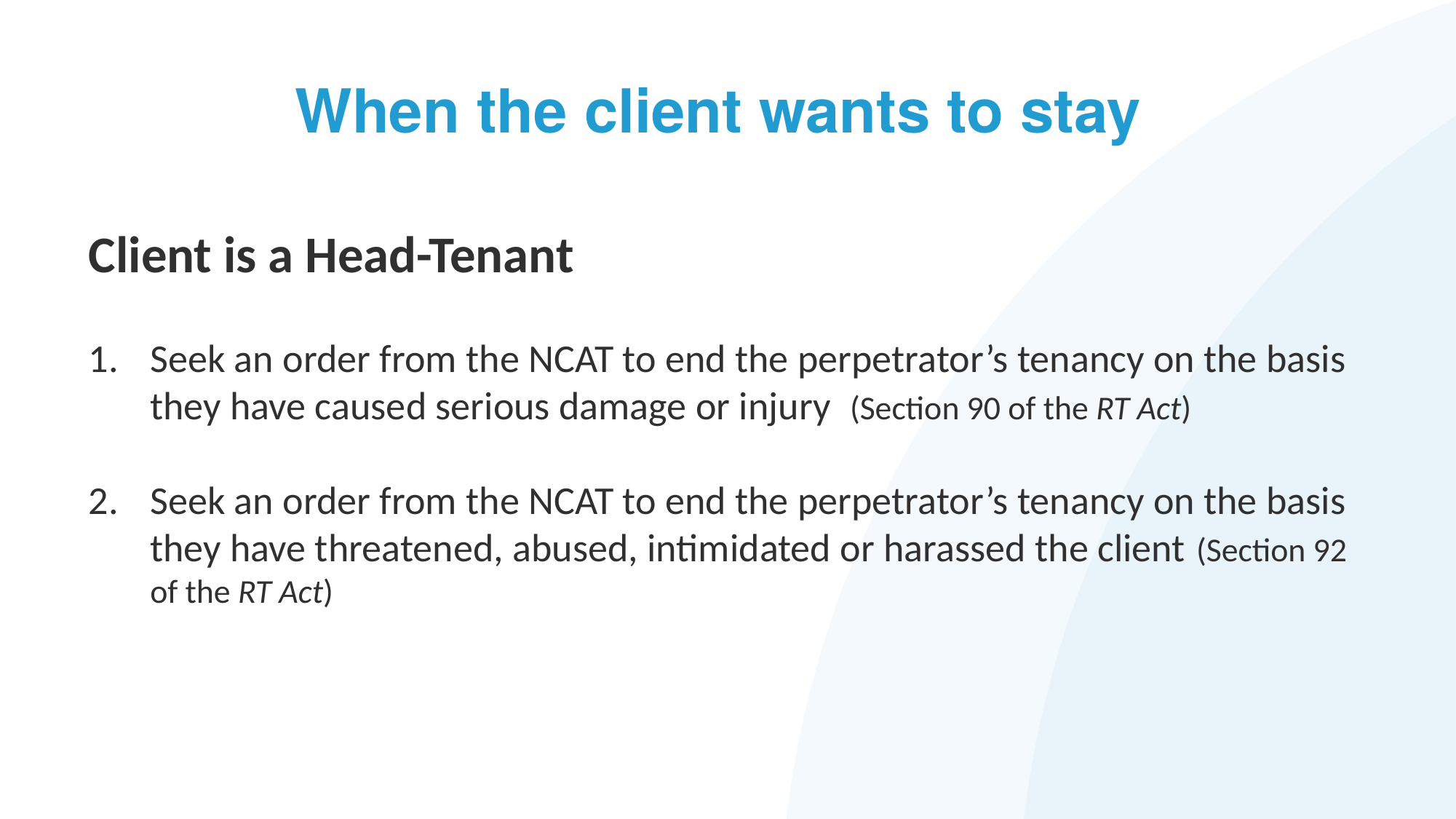

# When the client wants to stay
Client is a Head-Tenant
Seek an order from the NCAT to end the perpetrator’s tenancy on the basis they have caused serious damage or injury  (Section 90 of the RT Act)

Seek an order from the NCAT to end the perpetrator’s tenancy on the basis they have threatened, abused, intimidated or harassed the client (Section 92 of the RT Act)